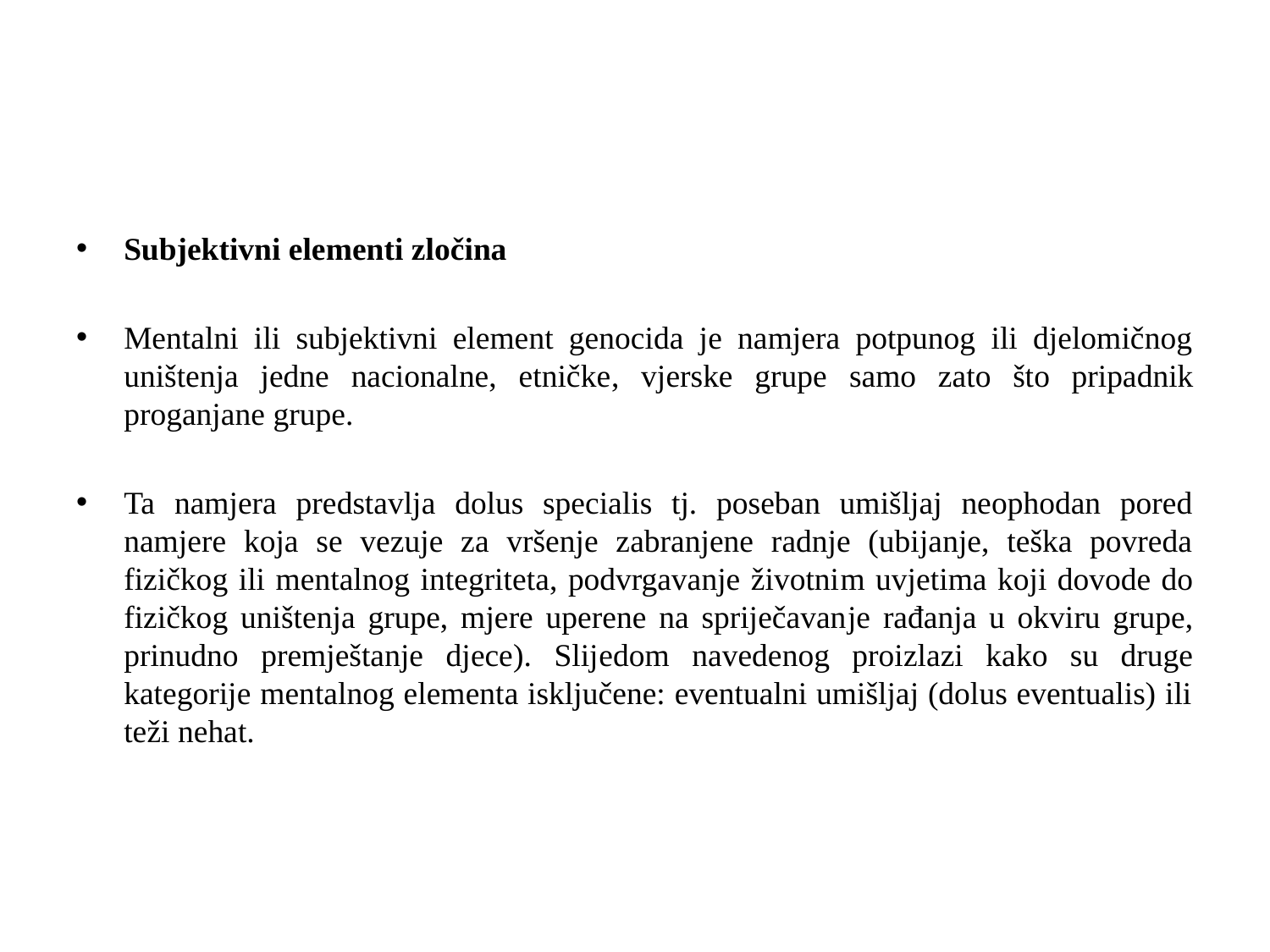

#
Subjektivni elementi zločina

Mentalni ili subjektivni element genocida je namjera potpunog ili djelomičnog uništenja jedne nacionalne, etničke, vjerske grupe samo zato što pripadnik proganjane grupe.

Ta namjera predstavlja dolus specialis tj. poseban umišljaj neophodan pored namjere koja se vezuje za vršenje zabranjene radnje (ubijanje, teška povreda fizičkog ili mentalnog integriteta, podvrgavanje životnim uvjetima koji dovode do fizičkog uništenja grupe, mjere uperene na spriječavanje rađanja u okviru grupe, prinudno premještanje djece). Slijedom navedenog proizlazi kako su druge kategorije mentalnog elementa isključene: eventualni umišljaj (dolus eventualis) ili teži nehat.